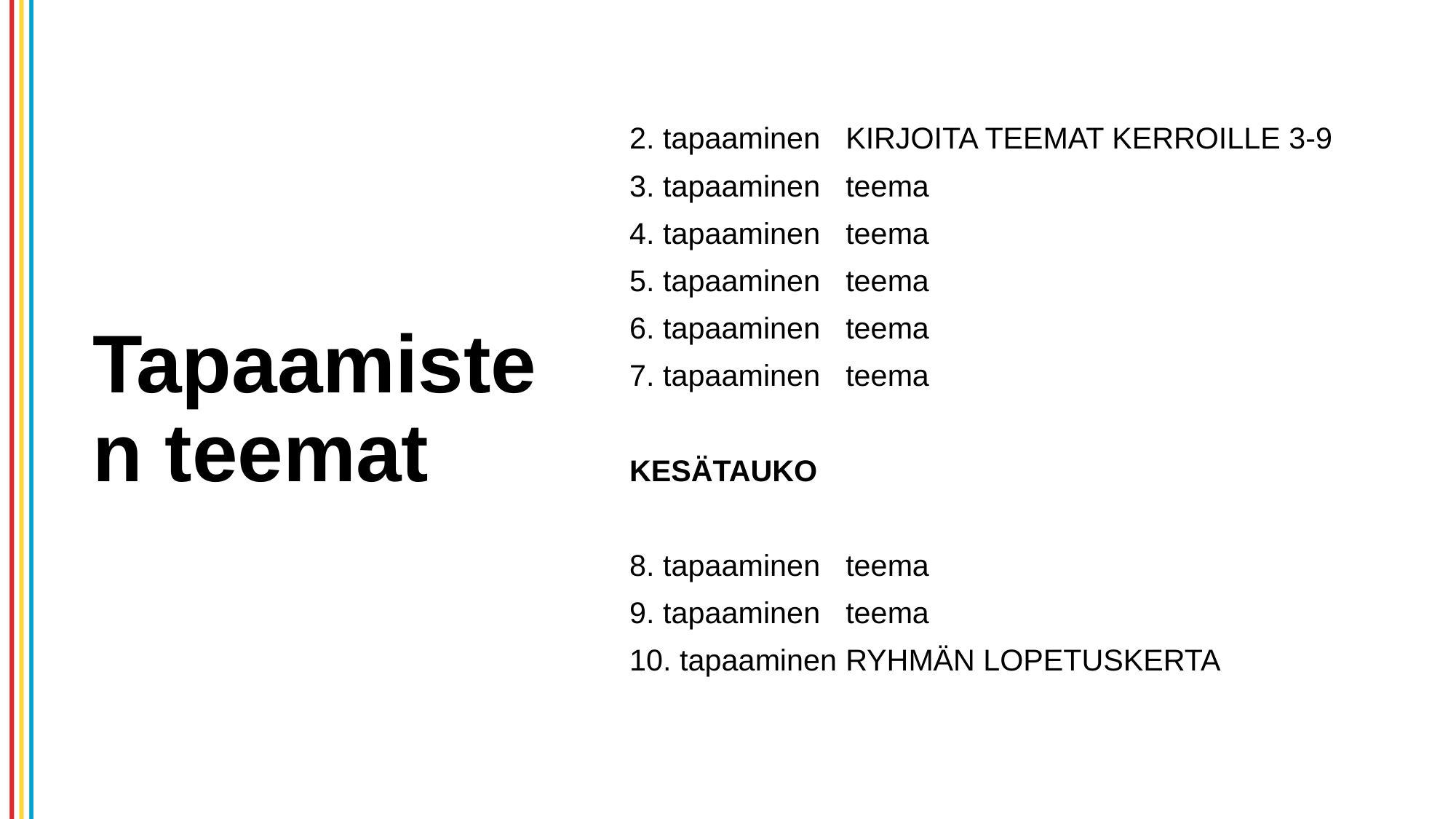

2. tapaaminen		KIRJOITA TEEMAT KERROILLE 3-9
3. tapaaminen		teema
4. tapaaminen		teema
5. tapaaminen 		teema
6. tapaaminen		teema
7. tapaaminen		teema

KESÄTAUKO

8. tapaaminen		teema
9. tapaaminen		teema
10. tapaaminen		RYHMÄN LOPETUSKERTA
# Tapaamisten teemat